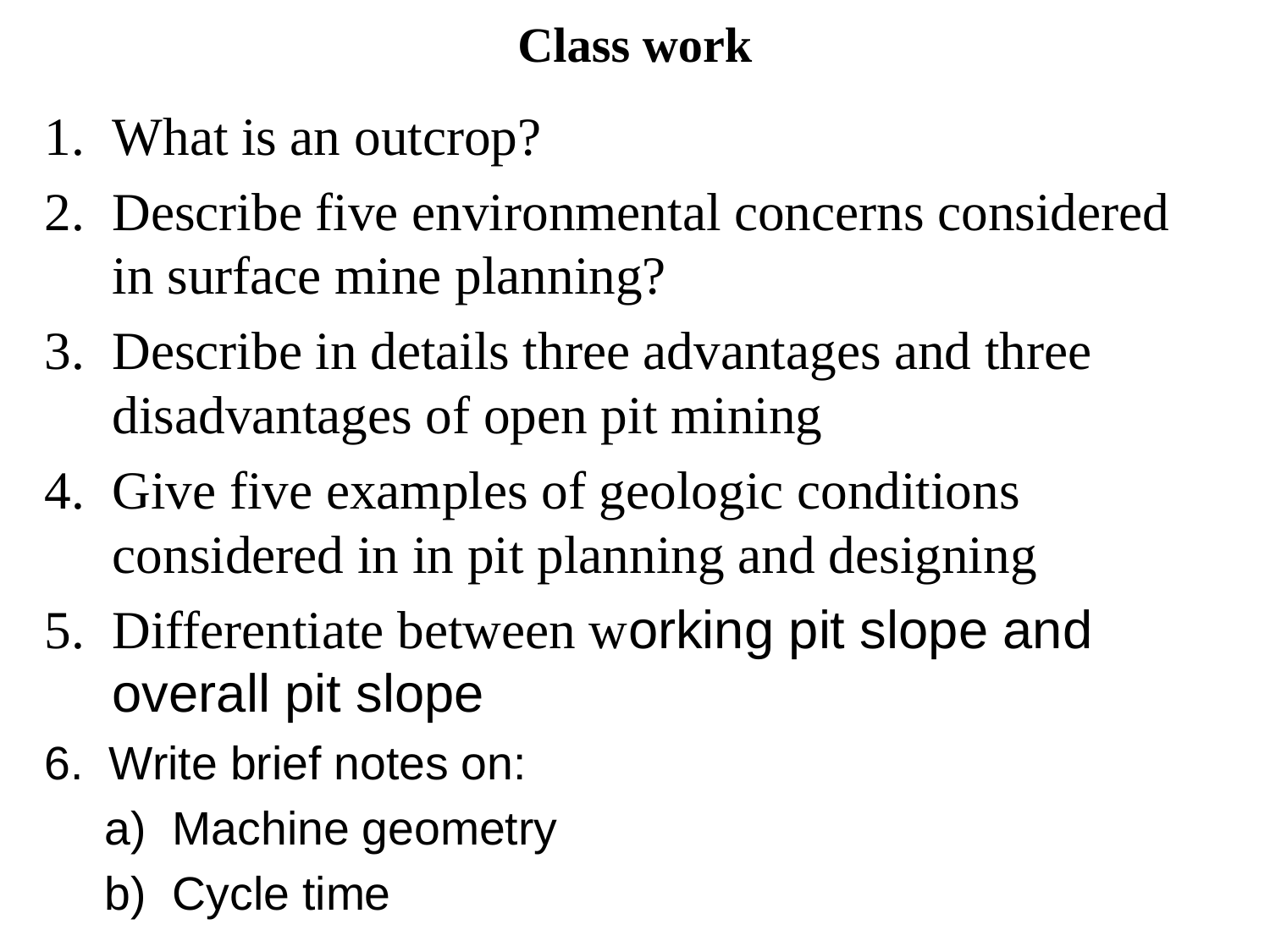

# Class work
What is an outcrop?
Describe five environmental concerns considered in surface mine planning?
Describe in details three advantages and three disadvantages of open pit mining
Give five examples of geologic conditions considered in in pit planning and designing
Differentiate between working pit slope and overall pit slope
6.  Write brief notes on:
Machine geometry
Cycle time